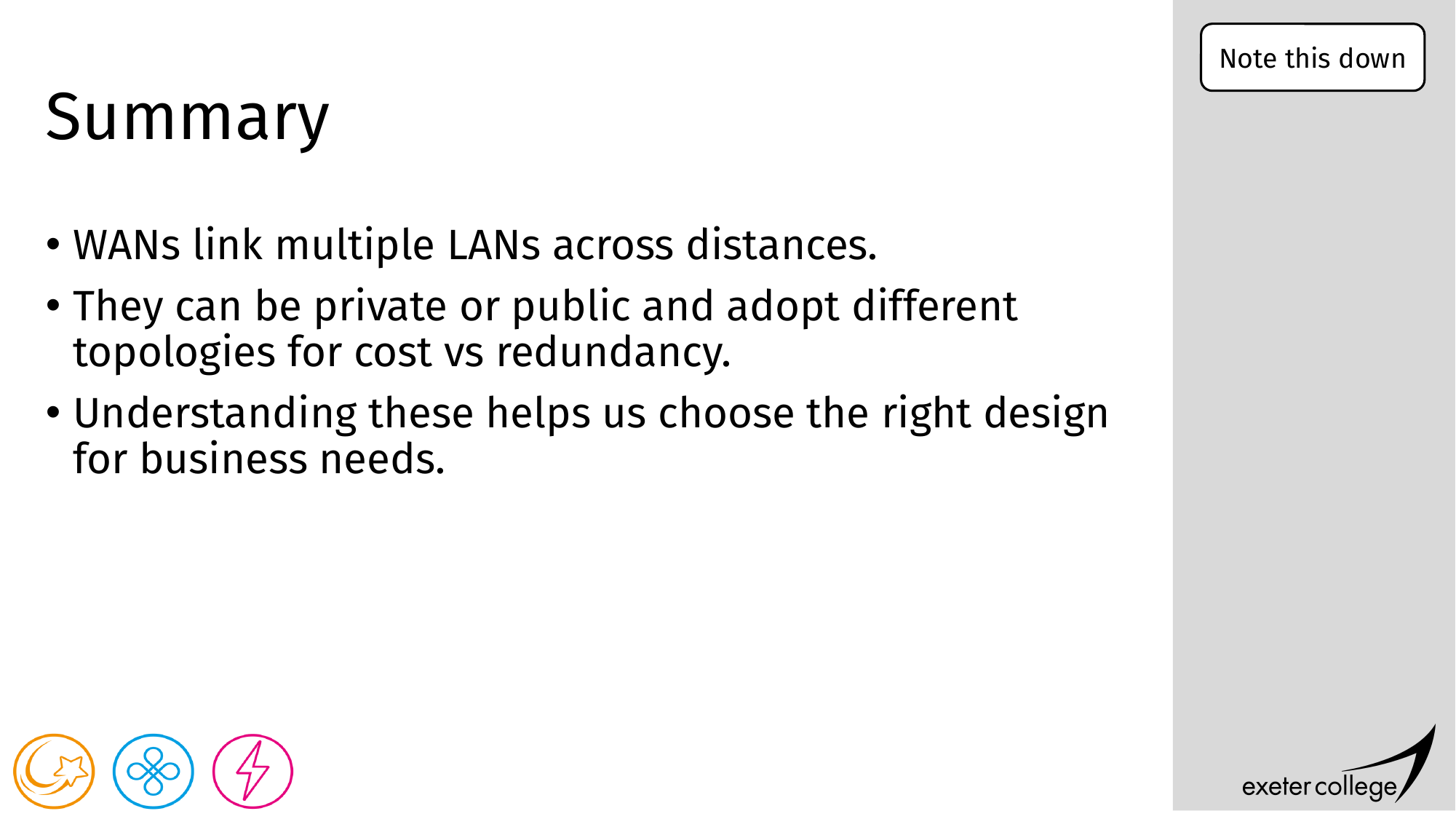

Note this down
# Summary
WANs link multiple LANs across distances.
They can be private or public and adopt different topologies for cost vs redundancy.
Understanding these helps us choose the right design for business needs.